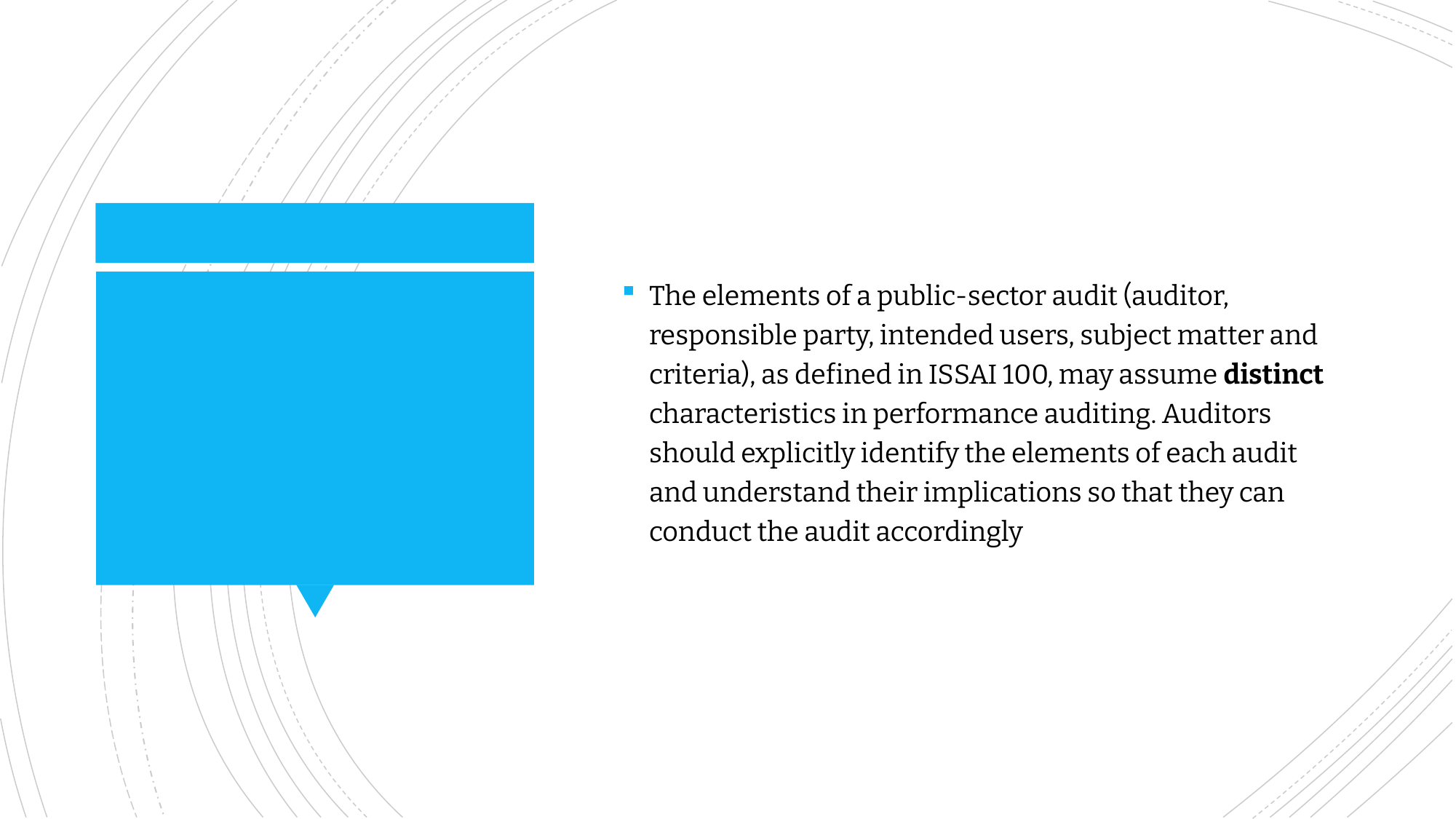

The elements of a public-sector audit (auditor, responsible party, intended users, subject matter and criteria), as defined in ISSAI 100, may assume distinct characteristics in performance auditing. Auditors should explicitly identify the elements of each audit and understand their implications so that they can conduct the audit accordingly
#